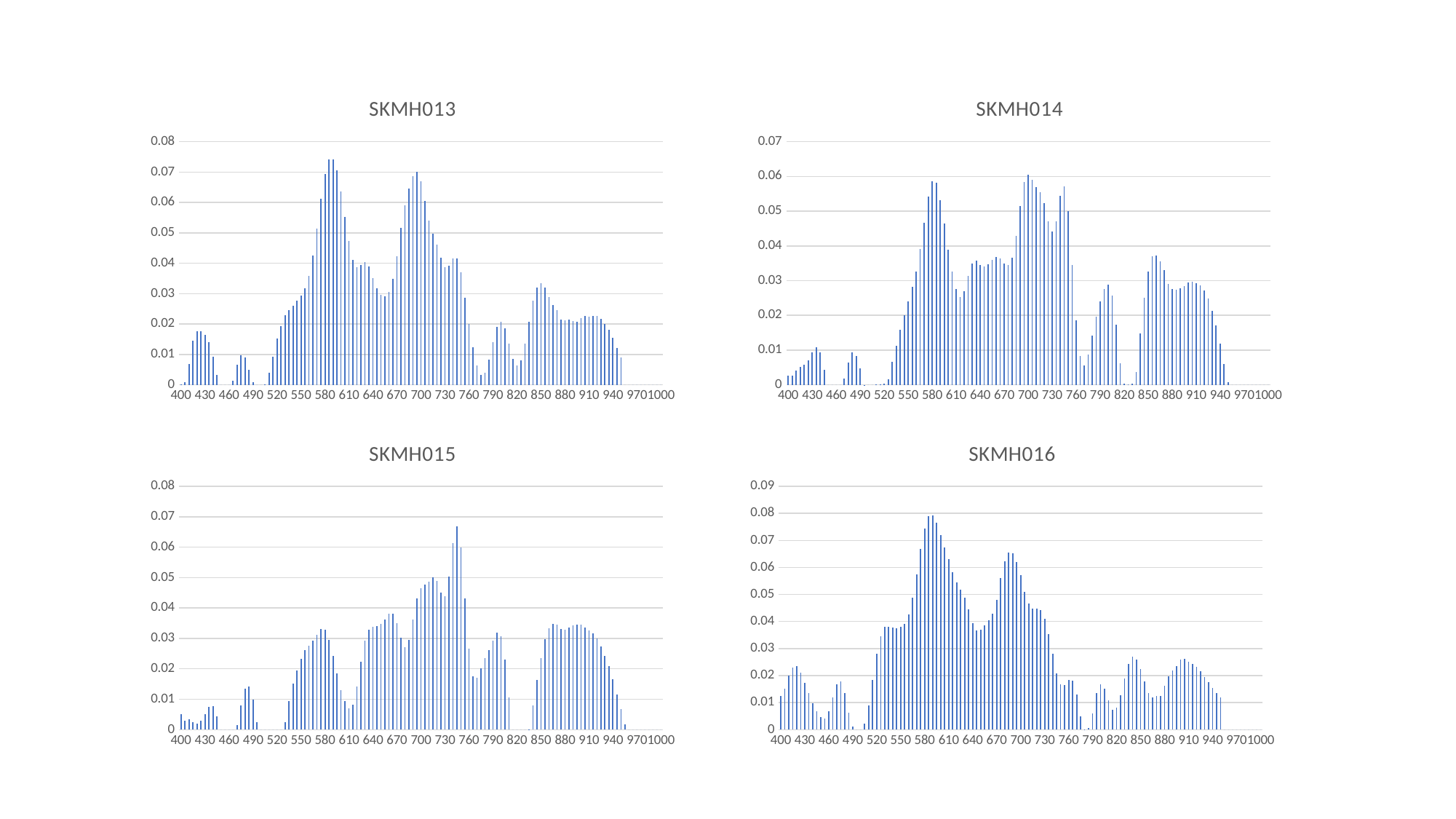

### Chart:

| Category | SKMH013 |
|---|---|
| 400 | 0.00012394734666666668 |
| 405 | 0.0007641448263333333 |
| 410 | 0.006826395989999999 |
| 415 | 0.014584870283333334 |
| 420 | 0.017591414809999994 |
| 425 | 0.017645561786666666 |
| 430 | 0.01638818956666667 |
| 435 | 0.013925563116666666 |
| 440 | 0.009297385266666668 |
| 445 | 0.003311253743333334 |
| 450 | 0.0 |
| 455 | 0.0 |
| 460 | 0.0 |
| 465 | 0.0013282216920000001 |
| 470 | 0.006527707313333333 |
| 475 | 0.009715216196666664 |
| 480 | 0.008974736333333335 |
| 485 | 0.004909141626666668 |
| 490 | 0.0008608336583333335 |
| 495 | 0.0 |
| 500 | 0.0 |
| 505 | 6.555151026666667e-05 |
| 510 | 0.004012740166666666 |
| 515 | 0.009195189093333332 |
| 520 | 0.015222572483333334 |
| 525 | 0.019405433473666668 |
| 530 | 0.02289926886666667 |
| 535 | 0.024541673200000003 |
| 540 | 0.0259923495 |
| 545 | 0.027606710933333334 |
| 550 | 0.029481475866666662 |
| 555 | 0.031805356900000005 |
| 560 | 0.03574538396666667 |
| 565 | 0.04246523449999999 |
| 570 | 0.051405572100000005 |
| 575 | 0.06123462933333334 |
| 580 | 0.06932950846666666 |
| 585 | 0.07406859183333332 |
| 590 | 0.07416372980000001 |
| 595 | 0.07052556693333334 |
| 600 | 0.06354637096666668 |
| 605 | 0.05532224396666664 |
| 610 | 0.04734279293333332 |
| 615 | 0.04105785996666666 |
| 620 | 0.038718960100000005 |
| 625 | 0.039500722466666666 |
| 630 | 0.04043761646666667 |
| 635 | 0.038871285633333336 |
| 640 | 0.03509686843333334 |
| 645 | 0.0316854154 |
| 650 | 0.02967795606666667 |
| 655 | 0.029032381933333337 |
| 660 | 0.030500613133333333 |
| 665 | 0.03490606563333333 |
| 670 | 0.042395962633333346 |
| 675 | 0.05174001866666667 |
| 680 | 0.05908448103333332 |
| 685 | 0.0646064933 |
| 690 | 0.0687270544 |
| 695 | 0.07001985656666666 |
| 700 | 0.06684856063333333 |
| 705 | 0.060398470233333335 |
| 710 | 0.054124421533333335 |
| 715 | 0.0496303338 |
| 720 | 0.0460111324 |
| 725 | 0.0417551626 |
| 730 | 0.03879513143333334 |
| 735 | 0.03909391599999999 |
| 740 | 0.0416403683 |
| 745 | 0.041658467 |
| 750 | 0.036971514933333324 |
| 755 | 0.028737491499999997 |
| 760 | 0.01995984803333334 |
| 765 | 0.01232327575 |
| 770 | 0.0064394924600000005 |
| 775 | 0.0032230186300000003 |
| 780 | 0.003963315020000001 |
| 785 | 0.008231377666666668 |
| 790 | 0.014134468733333337 |
| 795 | 0.01907065503333333 |
| 800 | 0.02072216396666667 |
| 805 | 0.01854970243333333 |
| 810 | 0.013665983800000002 |
| 815 | 0.008661974883333333 |
| 820 | 0.006389834923333334 |
| 825 | 0.008171650190000001 |
| 830 | 0.013551162816666665 |
| 835 | 0.02070533579 |
| 840 | 0.02775424780000001 |
| 845 | 0.03209653713333333 |
| 850 | 0.03335603123333333 |
| 855 | 0.03208066913333334 |
| 860 | 0.028854995366666667 |
| 865 | 0.026273794933333334 |
| 870 | 0.024455149133333336 |
| 875 | 0.021502822333333338 |
| 880 | 0.02129102426666667 |
| 885 | 0.021374425600000004 |
| 890 | 0.02094158506666667 |
| 895 | 0.020668041133333336 |
| 900 | 0.022051902100000003 |
| 905 | 0.022640322133333328 |
| 910 | 0.022389319366666664 |
| 915 | 0.02267565553333334 |
| 920 | 0.02258080546666667 |
| 925 | 0.0216909876 |
| 930 | 0.020089015499999998 |
| 935 | 0.0180760006 |
| 940 | 0.015372496349999995 |
| 945 | 0.012150121149999998 |
| 950 | 0.00900876075666667 |
| 955 | 0.0 |
| 960 | 0.0 |
| 965 | 0.0 |
| 970 | 0.0 |
| 975 | 0.0 |
| 980 | 0.0 |
| 985 | 0.0 |
| 990 | 0.0 |
| 995 | 0.0 |
| 1000 | 0.0 |

### Chart:

| Category | SKMH014 |
|---|---|
| 400 | 0.0026561208553333338 |
| 405 | 0.002603650017666666 |
| 410 | 0.004070762449999999 |
| 415 | 0.005204152326666668 |
| 420 | 0.005791512789999999 |
| 425 | 0.00707720787 |
| 430 | 0.009322897790000003 |
| 435 | 0.010855061016666667 |
| 440 | 0.009300346503333333 |
| 445 | 0.004238715513333333 |
| 450 | 0.0 |
| 455 | 0.0 |
| 460 | 0.0 |
| 465 | 0.0 |
| 470 | 0.00183572309 |
| 475 | 0.006415625033333334 |
| 480 | 0.009255198493333333 |
| 485 | 0.008373213113333335 |
| 490 | 0.004701710463333333 |
| 495 | 1.8767248666666666e-05 |
| 500 | 0.0 |
| 505 | 0.0 |
| 510 | 4.994867333333333e-05 |
| 515 | 0.00015110846666666666 |
| 520 | 0.000352582068 |
| 525 | 0.0017113613145 |
| 530 | 0.006647477916666667 |
| 535 | 0.011333066433333337 |
| 540 | 0.0158129182 |
| 545 | 0.019941417733333335 |
| 550 | 0.02401783136666667 |
| 555 | 0.028200962933333334 |
| 560 | 0.032615308533333325 |
| 565 | 0.03902736216666666 |
| 570 | 0.046715300333333334 |
| 575 | 0.05427137193333334 |
| 580 | 0.0586441783 |
| 585 | 0.05811465773333333 |
| 590 | 0.05320000836666665 |
| 595 | 0.0463535545 |
| 600 | 0.038925863266666666 |
| 605 | 0.03260419056666666 |
| 610 | 0.027604567299999997 |
| 615 | 0.025260258200000003 |
| 620 | 0.027035588866666672 |
| 625 | 0.031385582 |
| 630 | 0.034984104933333336 |
| 635 | 0.03567640230000001 |
| 640 | 0.03458948936666668 |
| 645 | 0.0341071403 |
| 650 | 0.03474503450000001 |
| 655 | 0.03600848683333334 |
| 660 | 0.036881981966666665 |
| 665 | 0.03639716973333333 |
| 670 | 0.03482143699999999 |
| 675 | 0.03455699426666666 |
| 680 | 0.03667057333333333 |
| 685 | 0.042885122233333337 |
| 690 | 0.05147456673333333 |
| 695 | 0.058462123733333336 |
| 700 | 0.06049025206666667 |
| 705 | 0.0590438713 |
| 710 | 0.0569936582 |
| 715 | 0.055448071666666654 |
| 720 | 0.05234081273333333 |
| 725 | 0.04714004999999999 |
| 730 | 0.044047987700000006 |
| 735 | 0.047152808366666674 |
| 740 | 0.054355511700000005 |
| 745 | 0.05716518673333334 |
| 750 | 0.04996738926666667 |
| 755 | 0.0345682073 |
| 760 | 0.018583622133333328 |
| 765 | 0.008287277273333333 |
| 770 | 0.005685264473333334 |
| 775 | 0.008664223187000001 |
| 780 | 0.014256903223333336 |
| 785 | 0.019632546000000004 |
| 790 | 0.024128675566666667 |
| 795 | 0.027674850666666664 |
| 800 | 0.02878437476666667 |
| 805 | 0.02559874366666666 |
| 810 | 0.017360490266666664 |
| 815 | 0.0062512081200000015 |
| 820 | 0.0002938848746666667 |
| 825 | 0.00013443914666666666 |
| 830 | 0.0002769665293333333 |
| 835 | 0.0037529182400000004 |
| 840 | 0.014810380283333337 |
| 845 | 0.0250314026 |
| 850 | 0.03255752246666667 |
| 855 | 0.036987651233333335 |
| 860 | 0.03724345159999999 |
| 865 | 0.03555217833333333 |
| 870 | 0.03298831123333334 |
| 875 | 0.02907213743333333 |
| 880 | 0.027618014166666663 |
| 885 | 0.02747648216666667 |
| 890 | 0.0277864015 |
| 895 | 0.028369379666666663 |
| 900 | 0.02952299636666667 |
| 905 | 0.029711428033333338 |
| 910 | 0.029203523466666666 |
| 915 | 0.028719214333333336 |
| 920 | 0.027247637300000002 |
| 925 | 0.0247731354 |
| 930 | 0.02127090976666667 |
| 935 | 0.01717357156666666 |
| 940 | 0.011959826633333335 |
| 945 | 0.006049791436666668 |
| 950 | 0.0008126126203333334 |
| 955 | 0.0 |
| 960 | 0.0 |
| 965 | 0.0 |
| 970 | 0.0 |
| 975 | 0.0 |
| 980 | 0.0 |
| 985 | 0.0 |
| 990 | 0.0 |
| 995 | 0.0 |
| 1000 | 0.0 |

### Chart:

| Category | SKMH015 |
|---|---|
| 400 | 0.005104196690000002 |
| 405 | 0.0030009420866666677 |
| 410 | 0.0032999556466666692 |
| 415 | 0.002343007856666667 |
| 420 | 0.0019769775433333336 |
| 425 | 0.002910634180000001 |
| 430 | 0.005081671900000003 |
| 435 | 0.007530791589999996 |
| 440 | 0.007627459993333327 |
| 445 | 0.004358314893333336 |
| 450 | 0.0 |
| 455 | 0.0 |
| 460 | 0.0 |
| 465 | 0.0 |
| 470 | 0.0014007205066666661 |
| 475 | 0.007981166003333337 |
| 480 | 0.013448195983333345 |
| 485 | 0.014101390733333333 |
| 490 | 0.009982153306666667 |
| 495 | 0.0024956943866666676 |
| 500 | 0.0 |
| 505 | 0.0 |
| 510 | 0.0 |
| 515 | 0.0 |
| 520 | 0.0 |
| 525 | 0.0 |
| 530 | 0.0025366407966666655 |
| 535 | 0.009358722616666667 |
| 540 | 0.015131642833333344 |
| 545 | 0.019327525466666662 |
| 550 | 0.023154854966666676 |
| 555 | 0.026199760066666654 |
| 560 | 0.027509261999999986 |
| 565 | 0.02920745053333332 |
| 570 | 0.031164850866666653 |
| 575 | 0.03308228136666666 |
| 580 | 0.03294465053333331 |
| 585 | 0.029620891533333343 |
| 590 | 0.024117711533333346 |
| 595 | 0.018459887366666664 |
| 600 | 0.013029912883333326 |
| 605 | 0.009366453249999997 |
| 610 | 0.007093738573333339 |
| 615 | 0.008321900430000001 |
| 620 | 0.014091361850000003 |
| 625 | 0.022330050500000007 |
| 630 | 0.029358524233333325 |
| 635 | 0.03282944883333335 |
| 640 | 0.033758064066666635 |
| 645 | 0.03415809946666667 |
| 650 | 0.03475268846666667 |
| 655 | 0.03623616876666667 |
| 660 | 0.03807282626666667 |
| 665 | 0.0382267024 |
| 670 | 0.03499793366666669 |
| 675 | 0.03022246363333331 |
| 680 | 0.027207499033333322 |
| 685 | 0.029513362433333308 |
| 690 | 0.03618210229999999 |
| 695 | 0.04320580723333334 |
| 700 | 0.04647378876666666 |
| 705 | 0.047648782600000016 |
| 710 | 0.048777037233333334 |
| 715 | 0.050085610299999965 |
| 720 | 0.04889539343333334 |
| 725 | 0.04510772106666664 |
| 730 | 0.04395262003333334 |
| 735 | 0.05032344066666665 |
| 740 | 0.0613382164666667 |
| 745 | 0.06685260926666667 |
| 750 | 0.05994854066666663 |
| 755 | 0.04324558733333333 |
| 760 | 0.0266736629 |
| 765 | 0.01762123543333334 |
| 770 | 0.016973748366666656 |
| 775 | 0.02011945453333334 |
| 780 | 0.023476271000000007 |
| 785 | 0.026091866233333347 |
| 790 | 0.02914797060000001 |
| 795 | 0.03186887120000002 |
| 800 | 0.030641011733333334 |
| 805 | 0.02314196189999999 |
| 810 | 0.010519510700000005 |
| 815 | 0.0 |
| 820 | 0.0 |
| 825 | 0.0 |
| 830 | 0.0 |
| 835 | 0.00016529320366666668 |
| 840 | 0.008078783949999994 |
| 845 | 0.016375558533333324 |
| 850 | 0.023537992399999992 |
| 855 | 0.029717849266666683 |
| 860 | 0.03333099286666666 |
| 865 | 0.03477259446666663 |
| 870 | 0.03462670866666668 |
| 875 | 0.03304348409999998 |
| 880 | 0.032962698066666664 |
| 885 | 0.03356296776666669 |
| 890 | 0.03430399966666665 |
| 895 | 0.034634997400000006 |
| 900 | 0.03446026233333332 |
| 905 | 0.03361802756666668 |
| 910 | 0.03252341769999998 |
| 915 | 0.031622994099999996 |
| 920 | 0.02988175626666668 |
| 925 | 0.02744344493333332 |
| 930 | 0.024262942499999985 |
| 935 | 0.020988351000000006 |
| 940 | 0.01656673506666666 |
| 945 | 0.011663115803333337 |
| 950 | 0.006833643223333337 |
| 955 | 0.0016718770909333333 |
| 960 | 0.0 |
| 965 | 0.0 |
| 970 | 0.0 |
| 975 | 0.0 |
| 980 | 0.0 |
| 985 | 0.0 |
| 990 | 0.0 |
| 995 | 0.0 |
| 1000 | 0.0 |

### Chart:

| Category | SKMH016 |
|---|---|
| 400 | 0.012385391356666667 |
| 405 | 0.01521527826 |
| 410 | 0.020121247833333335 |
| 415 | 0.023020154833333327 |
| 420 | 0.023420549600000003 |
| 425 | 0.0210667213 |
| 430 | 0.017306717699999998 |
| 435 | 0.013540159550000002 |
| 440 | 0.009726221299999999 |
| 445 | 0.006909713839999999 |
| 450 | 0.004545116708666667 |
| 455 | 0.004101997334666666 |
| 460 | 0.006754620933333332 |
| 465 | 0.011971783179999997 |
| 470 | 0.016738910933333337 |
| 475 | 0.017797696133333336 |
| 480 | 0.013628510849999997 |
| 485 | 0.0063159017433333355 |
| 490 | 0.0011430295633333338 |
| 495 | 0.0 |
| 500 | 0.0 |
| 505 | 0.002229203598666666 |
| 510 | 0.00907675503 |
| 515 | 0.01828177016666667 |
| 520 | 0.028190547000000003 |
| 525 | 0.03464991923333333 |
| 530 | 0.0380524672 |
| 535 | 0.038126817133333324 |
| 540 | 0.03768769926666667 |
| 545 | 0.03743683079999998 |
| 550 | 0.0379412178 |
| 555 | 0.03911927183333334 |
| 560 | 0.04264751530000001 |
| 565 | 0.0488055225 |
| 570 | 0.057489774 |
| 575 | 0.06680185193333332 |
| 580 | 0.07436726576666669 |
| 585 | 0.0789530745 |
| 590 | 0.07919534093333333 |
| 595 | 0.07662748720000002 |
| 600 | 0.07209828193333331 |
| 605 | 0.0675156871 |
| 610 | 0.06304875253333332 |
| 615 | 0.058235683666666656 |
| 620 | 0.0544996255 |
| 625 | 0.05174913616666666 |
| 630 | 0.0488883618 |
| 635 | 0.04455500609999999 |
| 640 | 0.03938238056666667 |
| 645 | 0.036768791633333325 |
| 650 | 0.037058390200000006 |
| 655 | 0.038620754133333345 |
| 660 | 0.0403705712 |
| 665 | 0.0428501526 |
| 670 | 0.04807436443333332 |
| 675 | 0.056118334299999996 |
| 680 | 0.06239487596666667 |
| 685 | 0.0655002581 |
| 690 | 0.06529607596666667 |
| 695 | 0.062065626000000006 |
| 700 | 0.0570867314 |
| 705 | 0.051061120866666664 |
| 710 | 0.04661875866666667 |
| 715 | 0.04478015983333335 |
| 720 | 0.044884615133333326 |
| 725 | 0.04414384996666666 |
| 730 | 0.041132410200000004 |
| 735 | 0.03537944503333333 |
| 740 | 0.027988634233333344 |
| 745 | 0.0207224166 |
| 750 | 0.016655013599999997 |
| 755 | 0.016605451633333337 |
| 760 | 0.018492441766666666 |
| 765 | 0.018162320316666664 |
| 770 | 0.013013990833333338 |
| 775 | 0.005033589609999999 |
| 780 | 0.00013668060633333334 |
| 785 | 0.0007301491653333333 |
| 790 | 0.006065457979999999 |
| 795 | 0.01345772515 |
| 800 | 0.01690036761666667 |
| 805 | 0.015210886733333333 |
| 810 | 0.010715752433333333 |
| 815 | 0.007414158590000001 |
| 820 | 0.008074634803333333 |
| 825 | 0.012611985626666666 |
| 830 | 0.0188943466 |
| 835 | 0.024248304333333328 |
| 840 | 0.02705982603333334 |
| 845 | 0.025779818733333338 |
| 850 | 0.02237179773333333 |
| 855 | 0.017788192733333333 |
| 860 | 0.013419446966666668 |
| 865 | 0.011866206280000001 |
| 870 | 0.012563762466666666 |
| 875 | 0.012485509216666671 |
| 880 | 0.01612936786666667 |
| 885 | 0.019670691 |
| 890 | 0.021885101699999996 |
| 895 | 0.023430080199999998 |
| 900 | 0.025990251200000005 |
| 905 | 0.026122438866666667 |
| 910 | 0.0250796601 |
| 915 | 0.02424650716666667 |
| 920 | 0.0231917627 |
| 925 | 0.021504794166666667 |
| 930 | 0.019488752366666664 |
| 935 | 0.017518056766666668 |
| 940 | 0.015412131399999997 |
| 945 | 0.013448230283333336 |
| 950 | 0.012039911499999998 |
| 955 | 0.0 |
| 960 | 0.0 |
| 965 | 0.0 |
| 970 | 0.0 |
| 975 | 0.0 |
| 980 | 0.0 |
| 985 | 0.0 |
| 990 | 0.0 |
| 995 | 0.0 |
| 1000 | 0.0 |